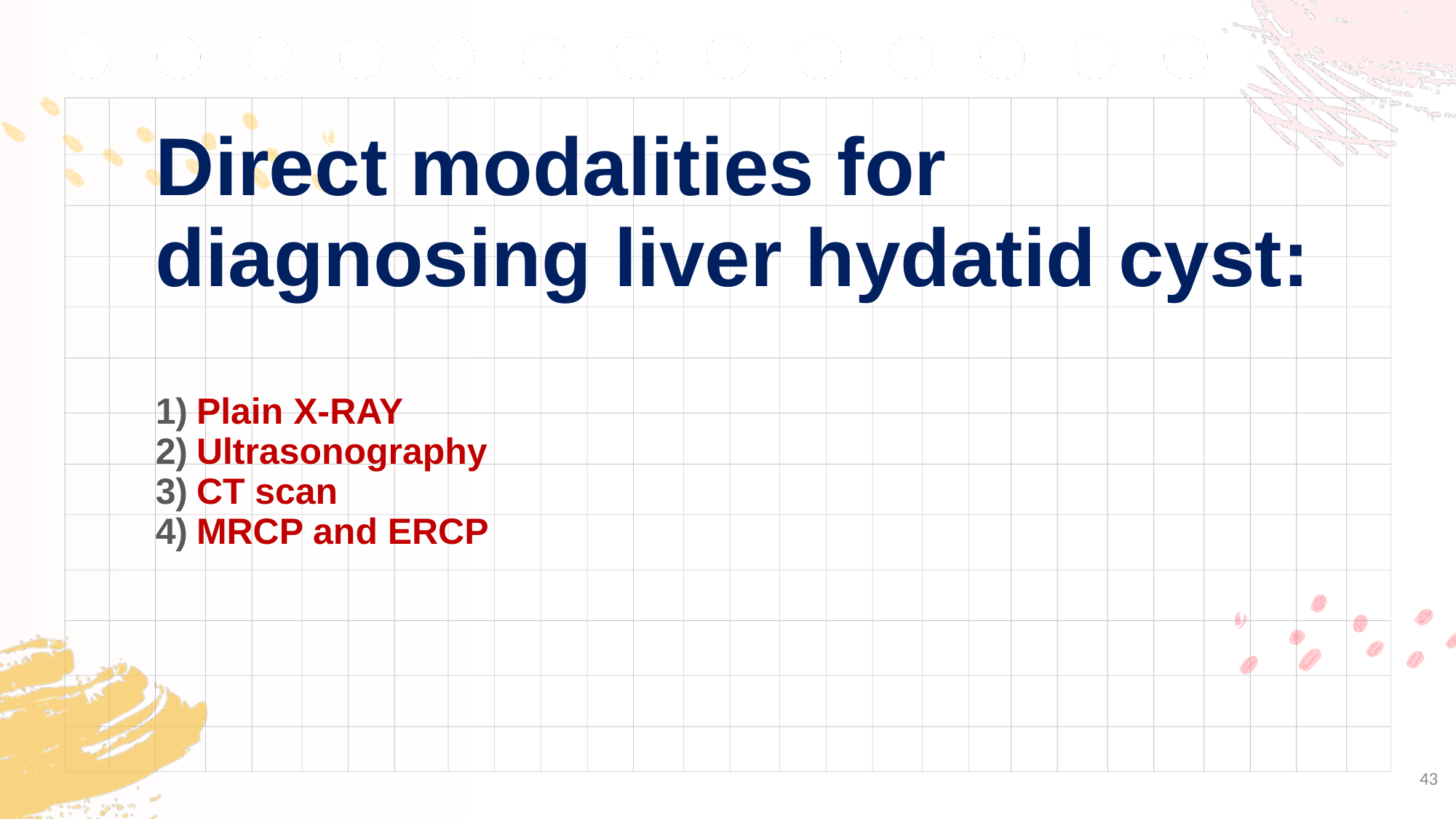

# Direct modalities for diagnosing liver hydatid cyst:
Plain X-RAY
Ultrasonography
CT scan
MRCP and ERCP
43